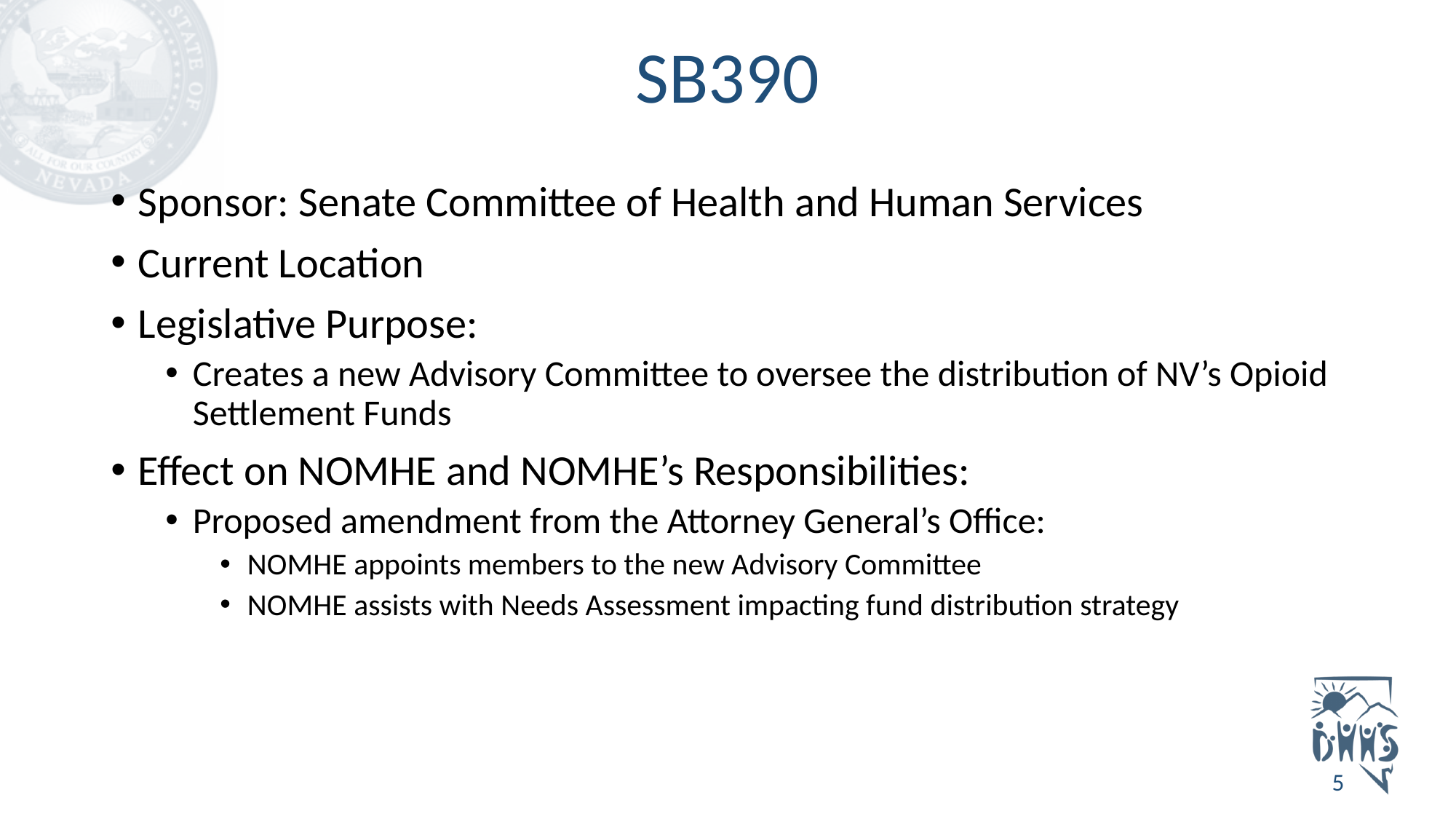

# SB390
Sponsor: Senate Committee of Health and Human Services
Current Location
Legislative Purpose:
Creates a new Advisory Committee to oversee the distribution of NV’s Opioid Settlement Funds
Effect on NOMHE and NOMHE’s Responsibilities:
Proposed amendment from the Attorney General’s Office:
NOMHE appoints members to the new Advisory Committee
NOMHE assists with Needs Assessment impacting fund distribution strategy

5